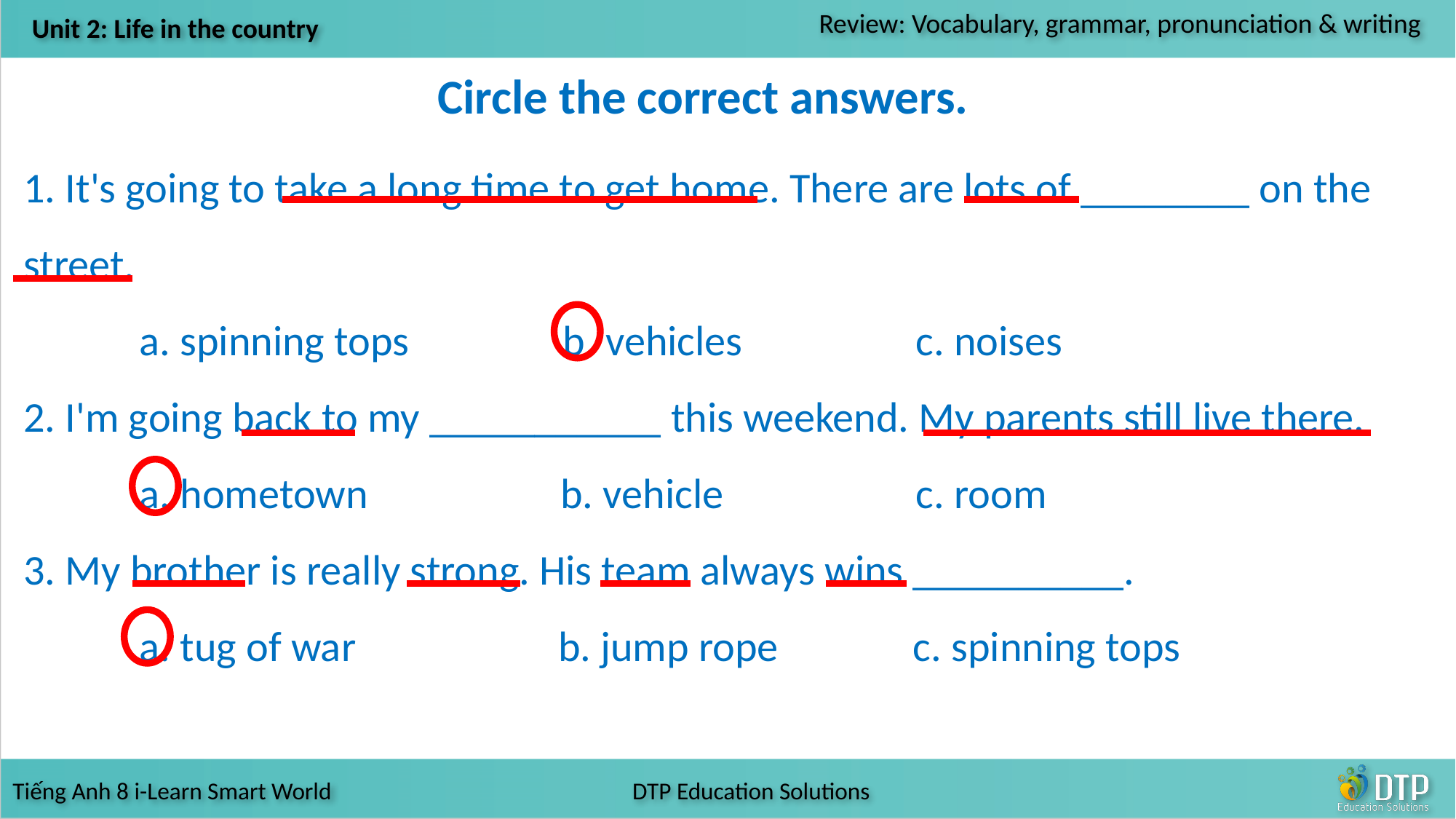

Circle the correct answers.
1. It's going to take a long time to get home. There are lots of ________ on the street.
            a. spinning tops                b. vehicles                  c. noises
2. I'm going back to my ___________ this weekend. My parents still live there.
            a. hometown                    b. vehicle                    c. room
3. My brother is really strong. His team always wins __________.
            a. tug of war                     b. jump rope              c. spinning tops